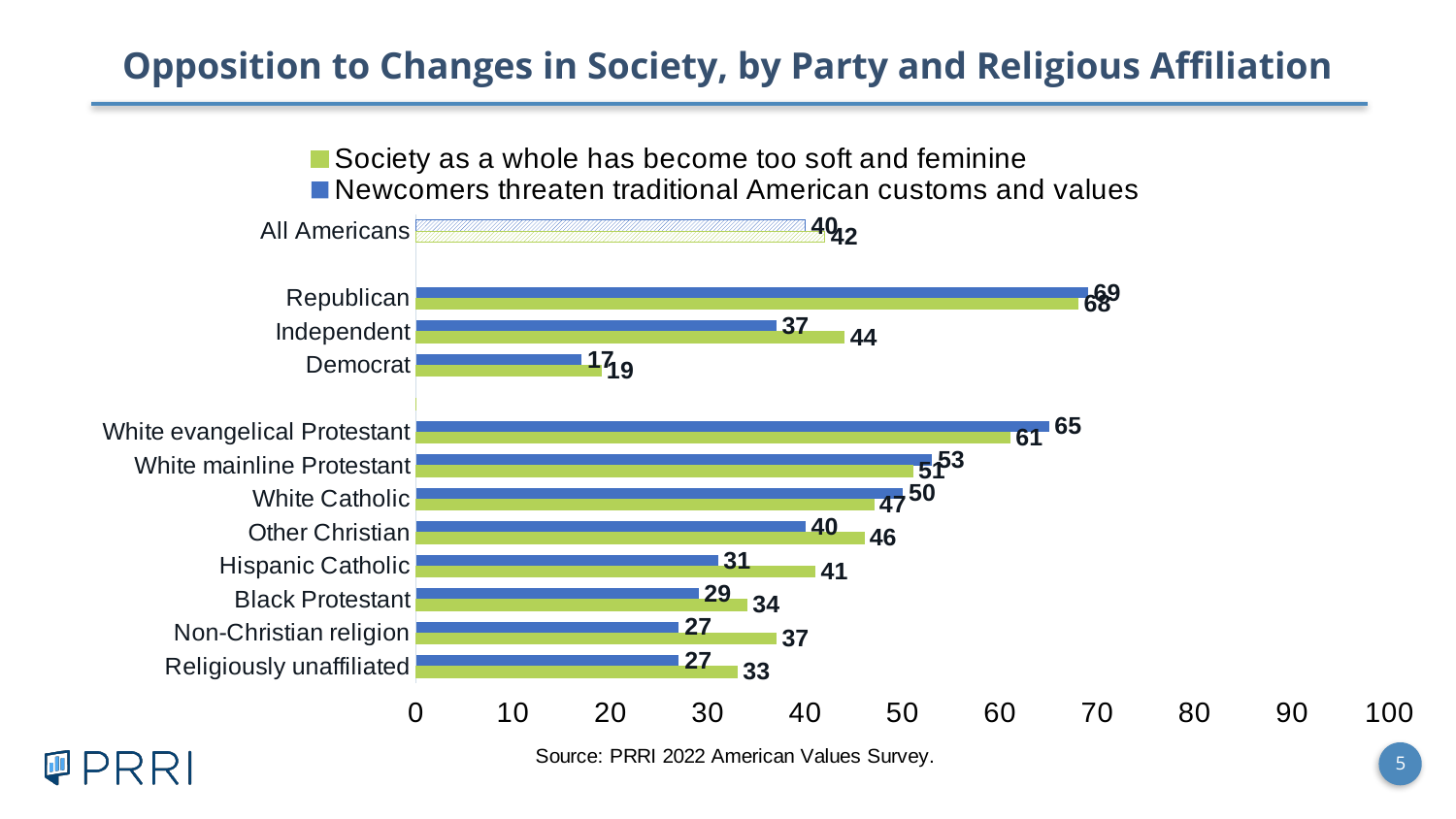

Opposition to Changes in Society, by Party and Religious Affiliation

### Chart

| Category | Newcomers threaten traditional American customs and values | Society as a whole has become too soft and feminine |
|---|---|---|
| All Americans | 40.0 | 42.0 |
|  | None | None |
| Republican | 69.0 | 68.0 |
| Independent | 37.0 | 44.0 |
| Democrat | 17.0 | 19.0 |
|  | None | 0.0 |
| White evangelical Protestant | 65.0 | 61.0 |
| White mainline Protestant | 53.0 | 51.0 |
| White Catholic | 50.0 | 47.0 |
| Other Christian | 40.0 | 46.0 |
| Hispanic Catholic | 31.0 | 41.0 |
| Black Protestant | 29.0 | 34.0 |
| Non-Christian religion | 27.0 | 37.0 |
| Religiously unaffiliated | 27.0 | 33.0 |